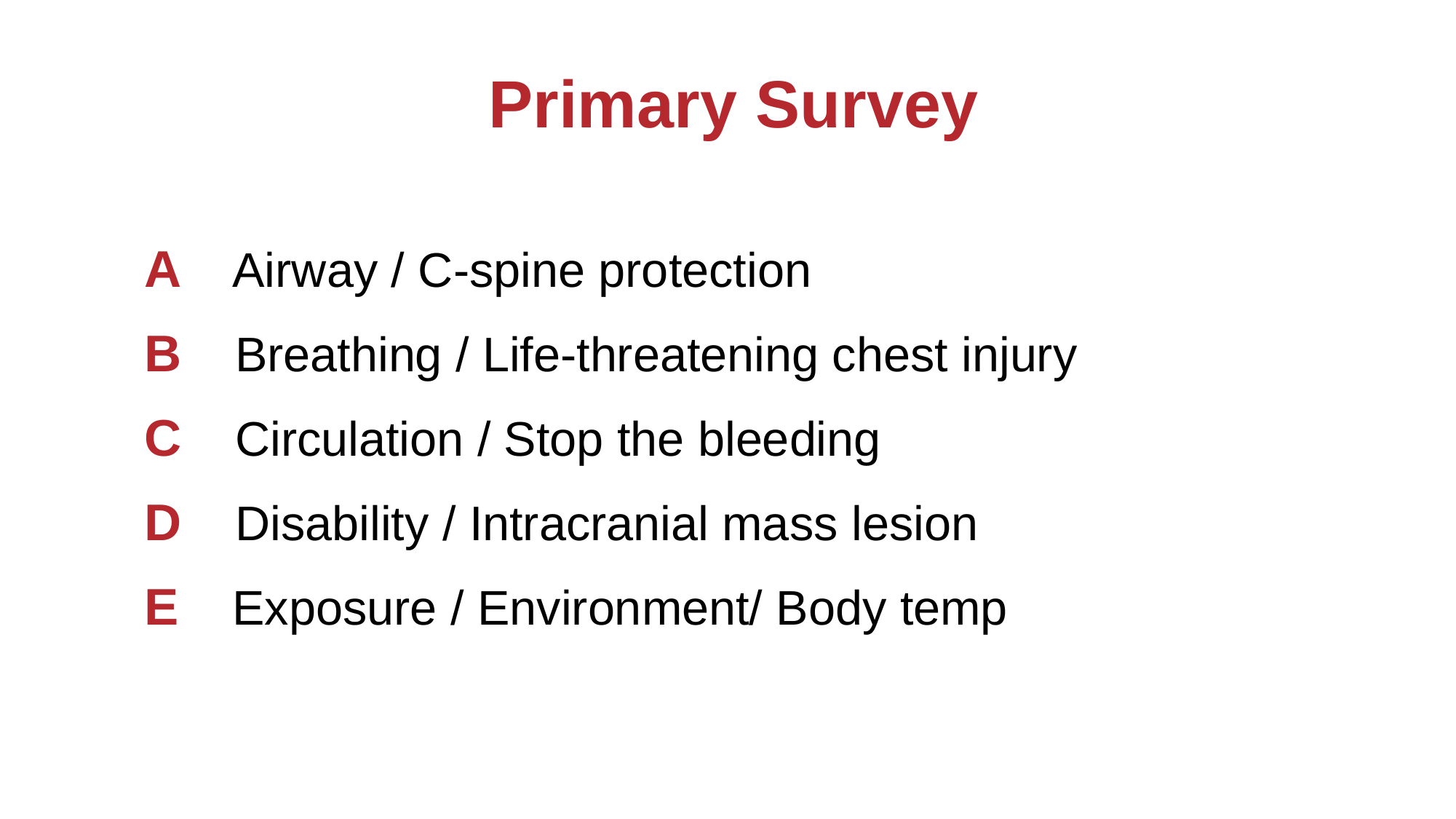

# Primary Survey
A    Airway / C-spine protection
B    Breathing / Life-threatening chest injury
C    Circulation / Stop the bleeding
D    Disability / Intracranial mass lesion
E    Exposure / Environment/ Body temp